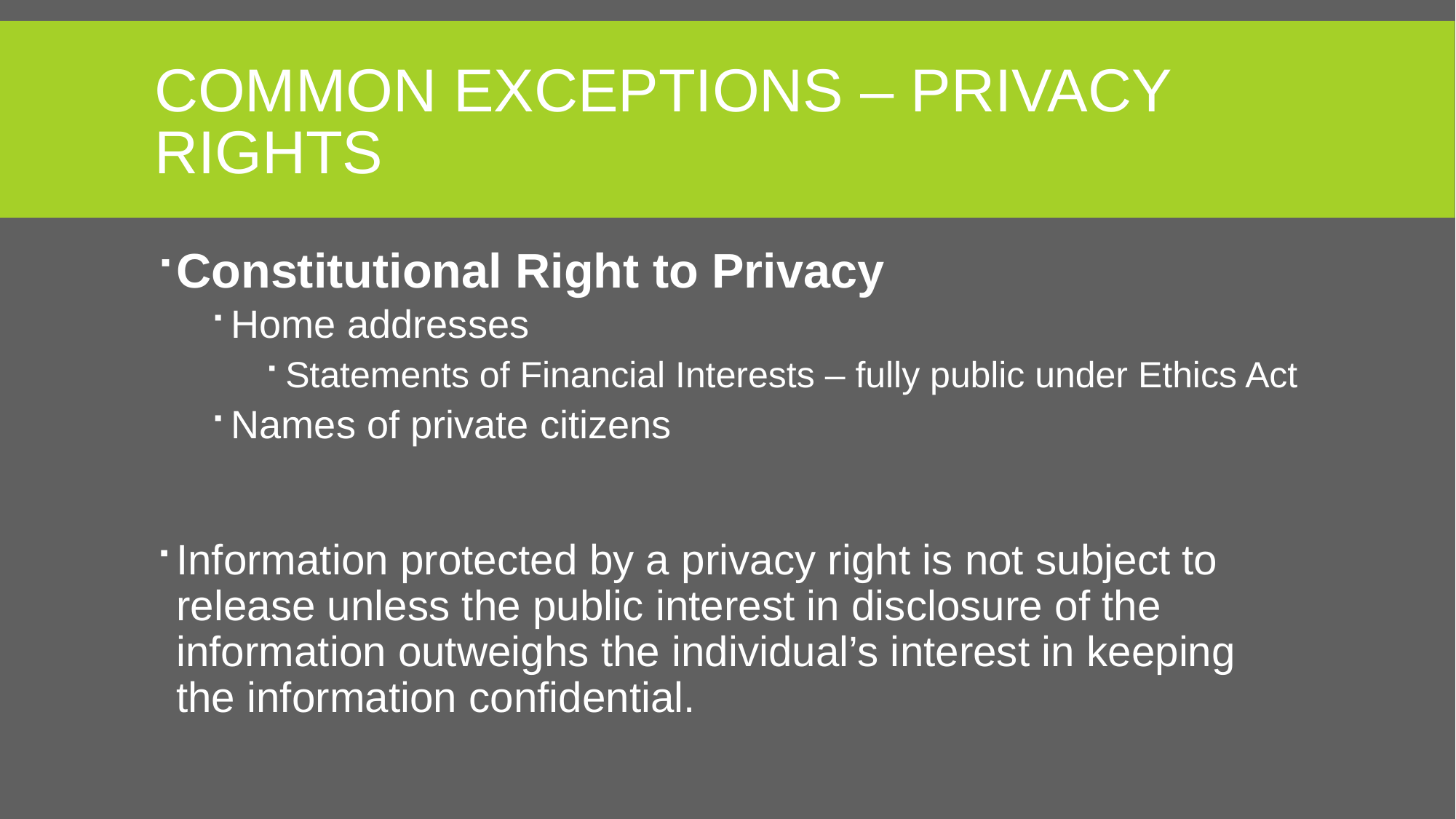

# Common Exceptions – privacy rights
Constitutional Right to Privacy
Home addresses
Statements of Financial Interests – fully public under Ethics Act
Names of private citizens

Information protected by a privacy right is not subject to release unless the public interest in disclosure of the information outweighs the individual’s interest in keeping the information confidential.